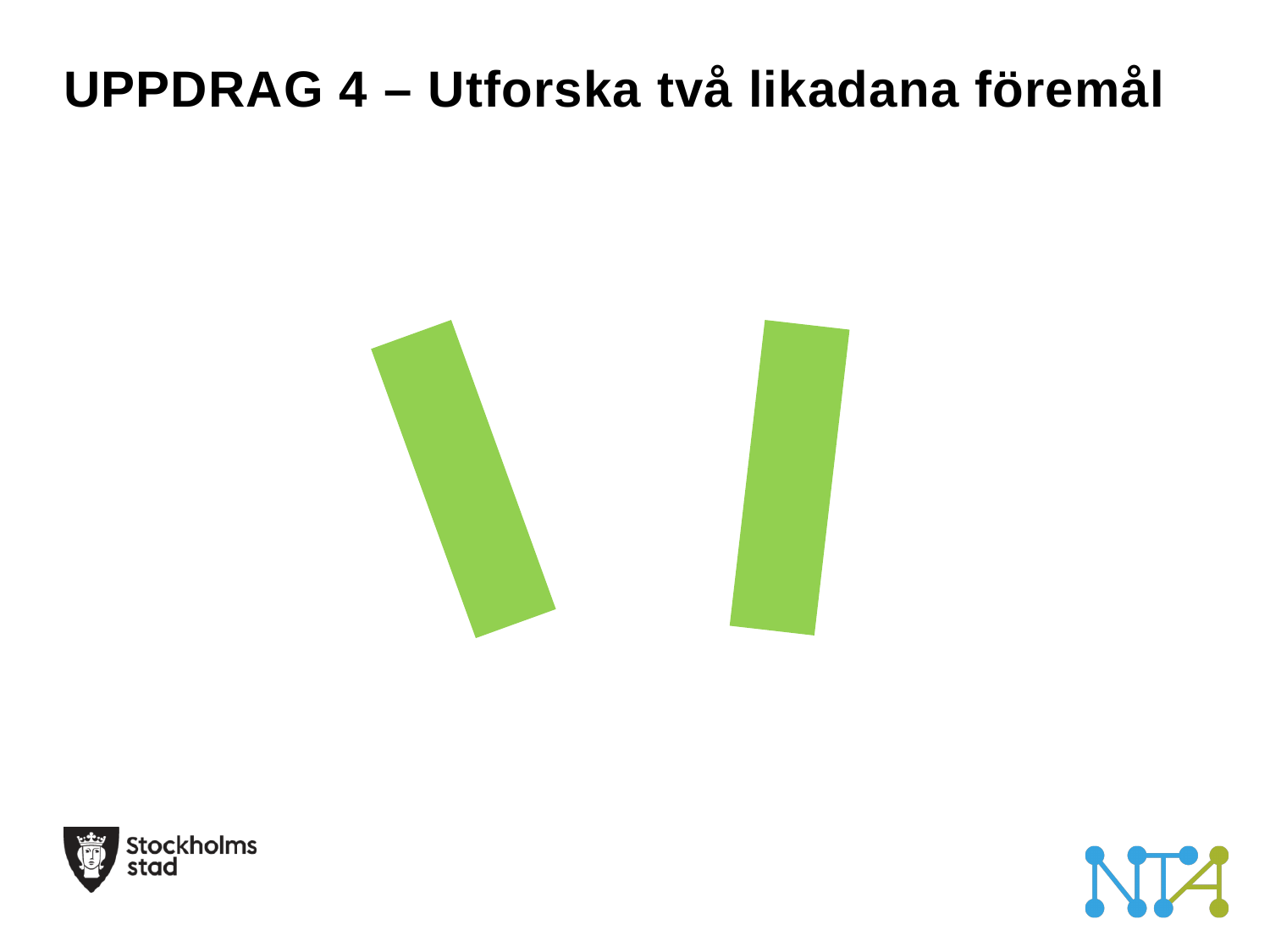

# UPPDRAG 4 – Utforska två likadana föremål